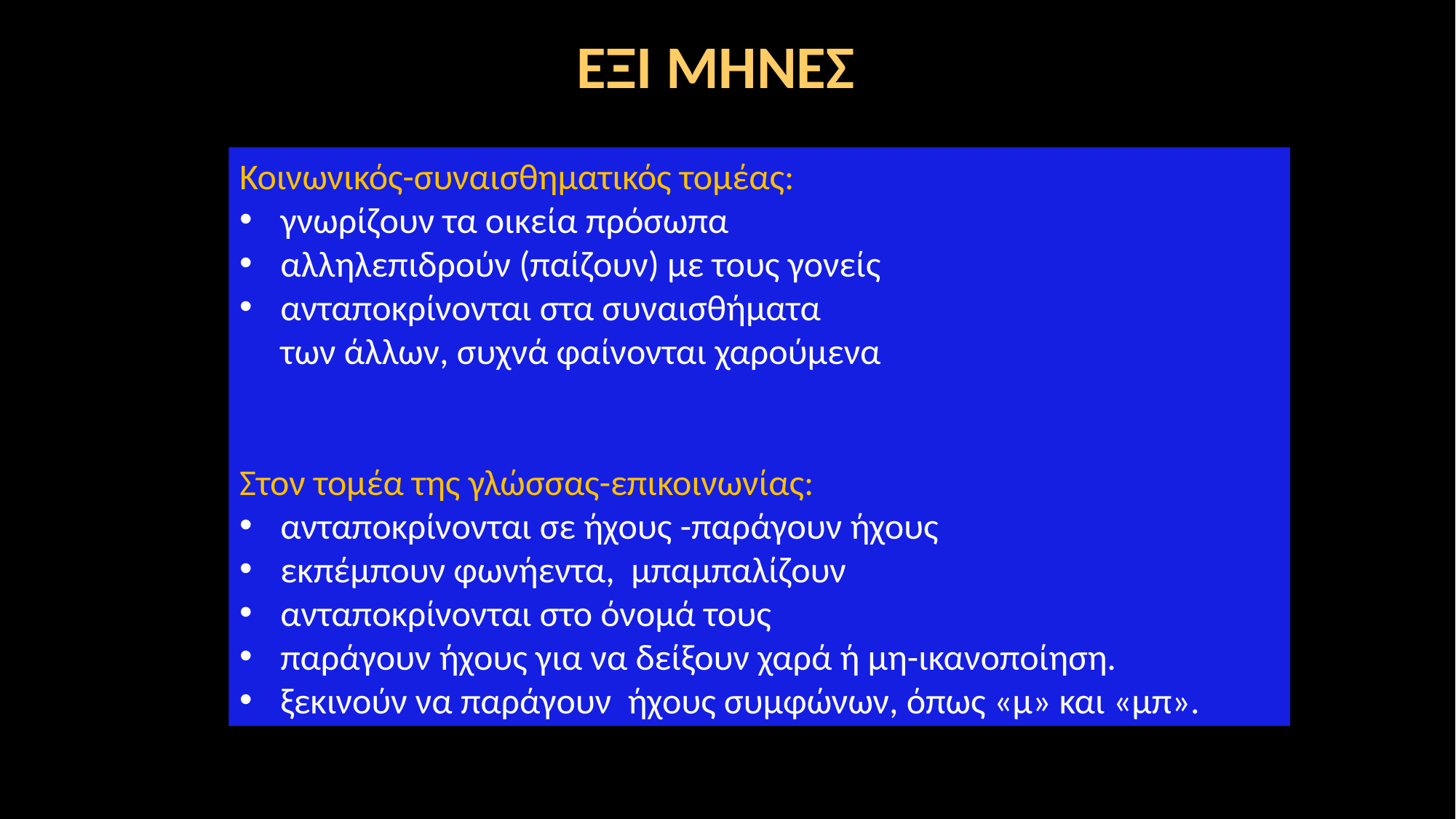

ΕΞΙ ΜΗΝΕΣ
Κοινωνικός-συναισθηματικός τομέας:
γνωρίζουν τα οικεία πρόσωπα
αλληλεπιδρούν (παίζουν) με τους γονείς
ανταποκρίνονται στα συναισθήματα
     των άλλων, συχνά φαίνονται χαρούμενα

Στον τομέα της γλώσσας-επικοινωνίας:
ανταποκρίνονται σε ήχους -παράγουν ήχους
εκπέμπουν φωνήεντα,  μπαμπαλίζουν
ανταποκρίνονται στο όνομά τους
παράγουν ήχους για να δείξουν χαρά ή μη-ικανοποίηση.
ξεκινούν να παράγουν  ήχους συμφώνων, όπως «μ» και «μπ».